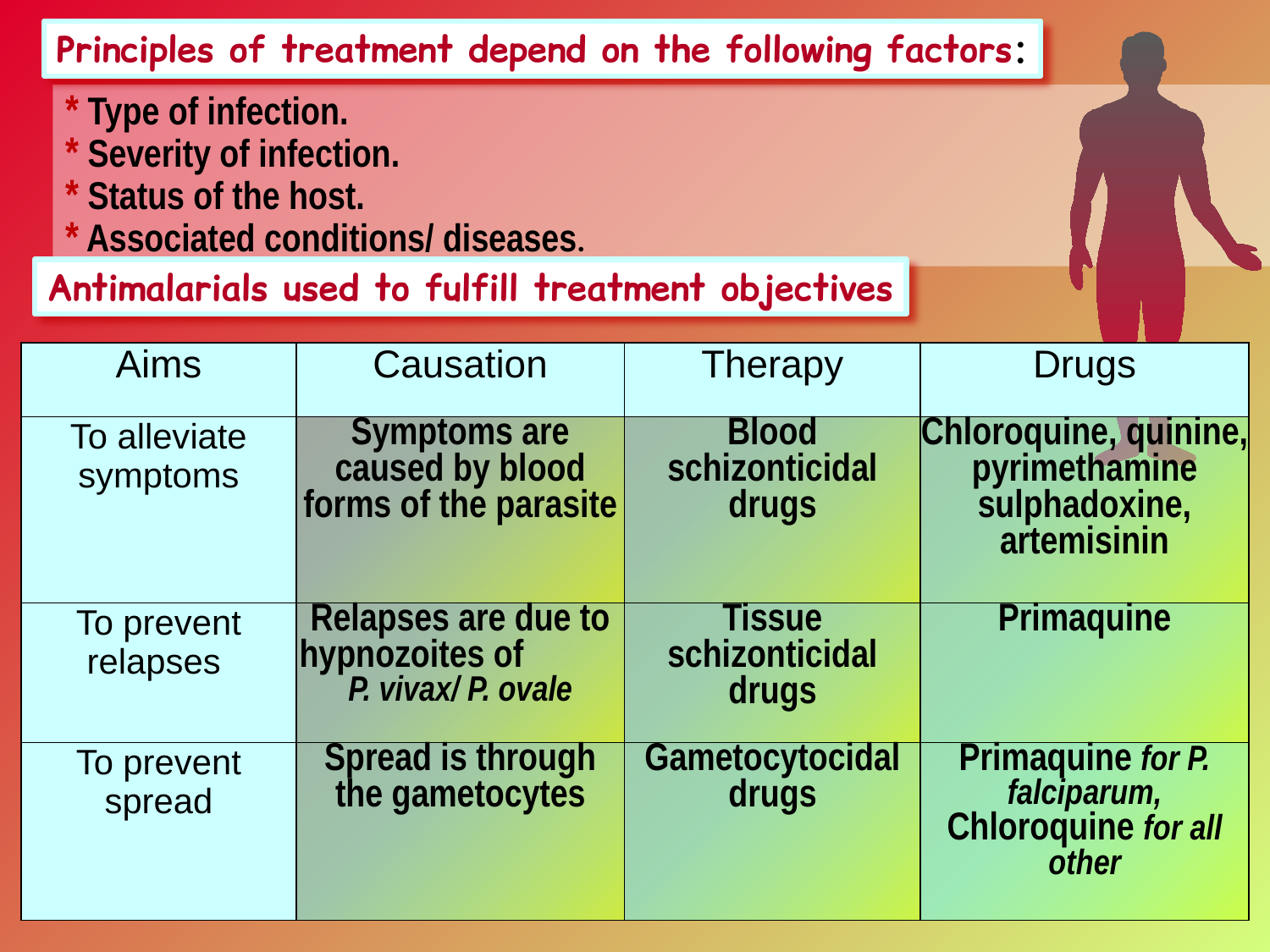

Principles of treatment depend on the following factors:

* Type of infection.
* Severity of infection.
* Status of the host.
* Associated conditions/ diseases.
Antimalarials used to fulfill treatment objectives
| Aims | Causation | Therapy | Drugs |
| --- | --- | --- | --- |
| To alleviate symptoms | Symptoms are caused by blood forms of the parasite | Blood schizonticidal drugs | Chloroquine, quinine, pyrimethamine sulphadoxine, artemisinin |
| To prevent relapses | Relapses are due to hypnozoites of P. vivax/ P. ovale | Tissue schizonticidal drugs | Primaquine |
| To prevent spread | Spread is through the gametocytes | Gametocytocidal drugs | Primaquine for P. falciparum, Chloroquine for all other |